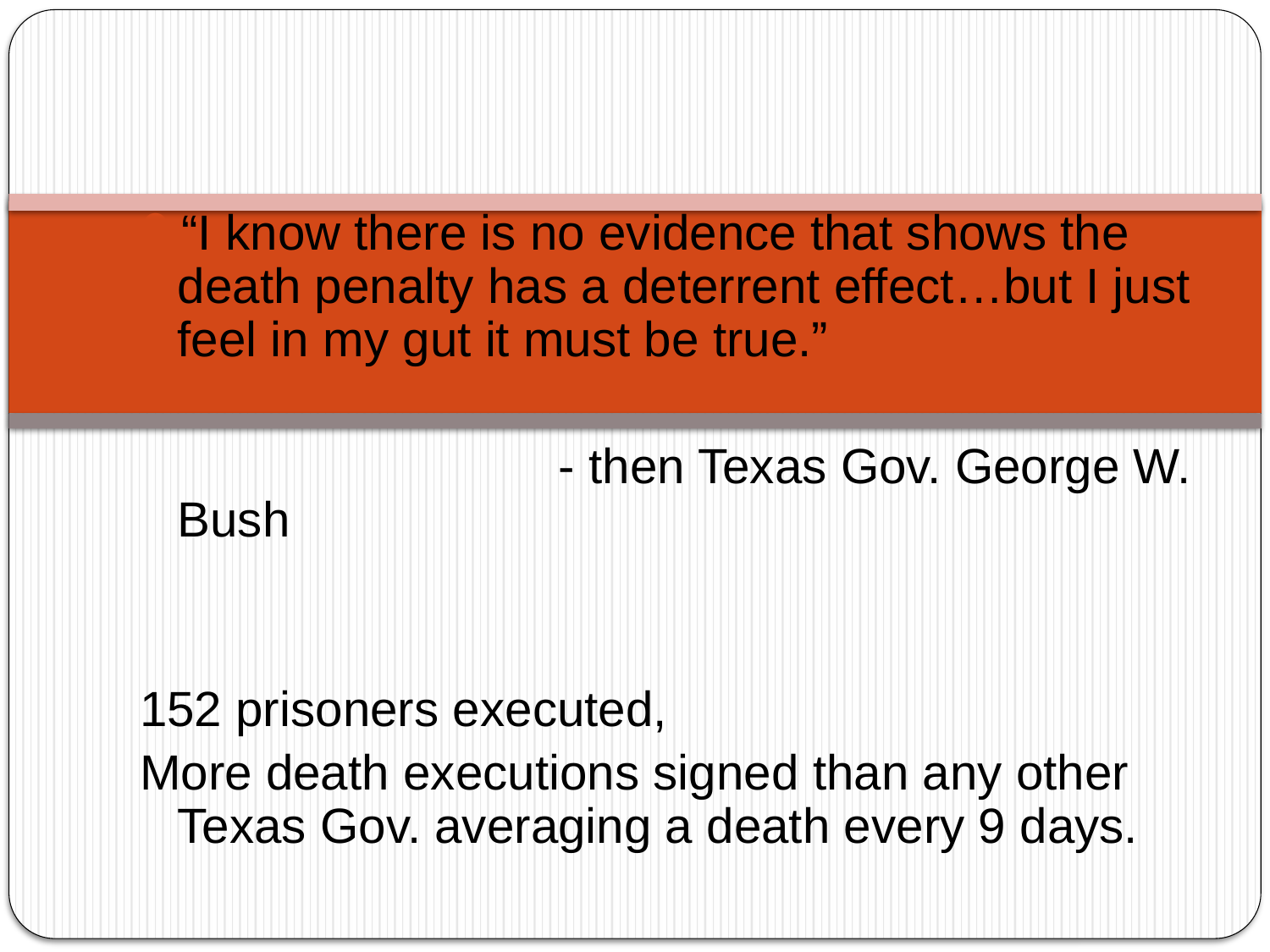

“I know there is no evidence that shows the death penalty has a deterrent effect…but I just feel in my gut it must be true.”

				- then Texas Gov. George W. Bush

152 prisoners executed,
More death executions signed than any other Texas Gov. averaging a death every 9 days.